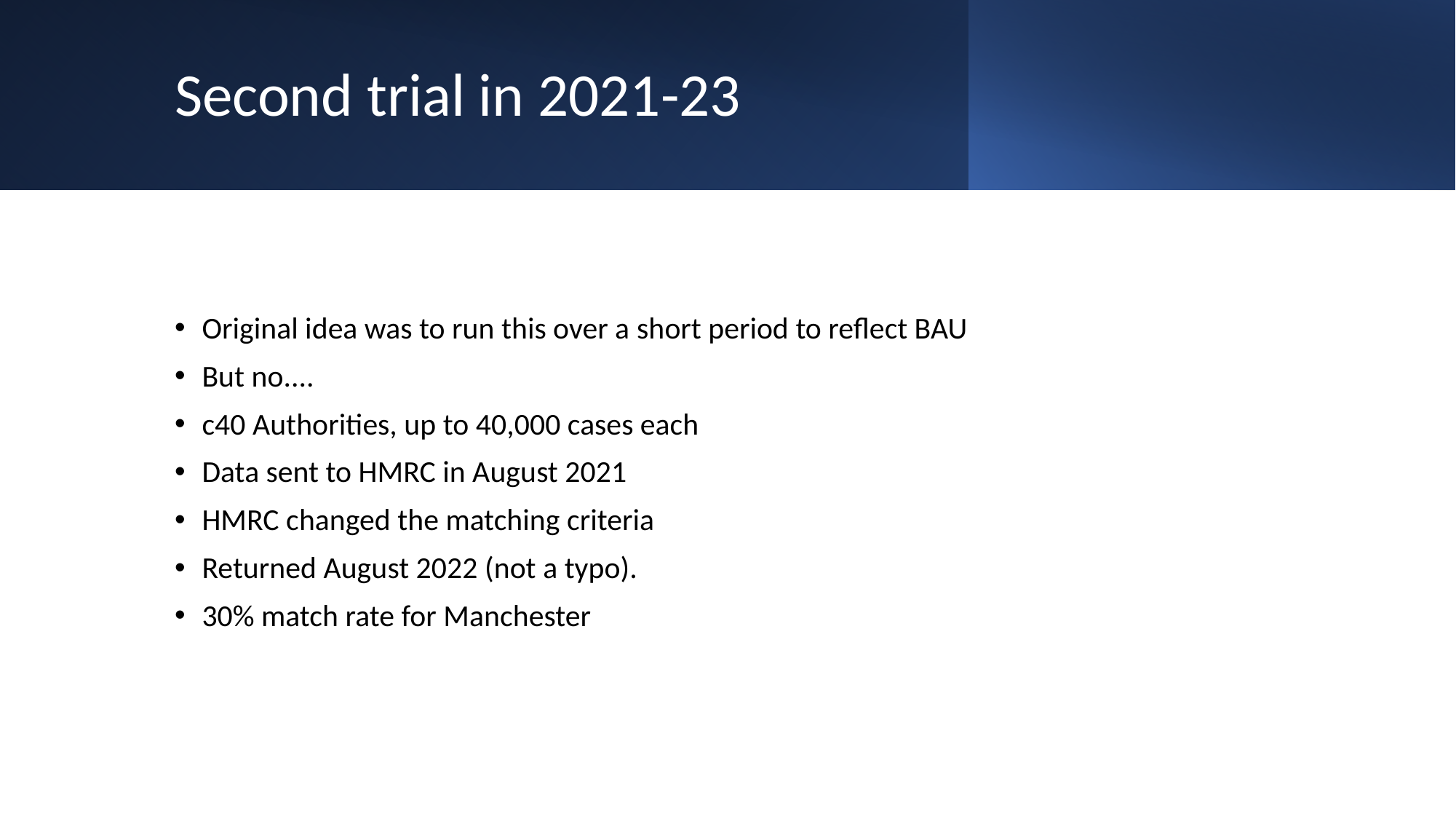

# Second trial in 2021-23
Original idea was to run this over a short period to reflect BAU
But no....
c40 Authorities, up to 40,000 cases each
Data sent to HMRC in August 2021
HMRC changed the matching criteria
Returned August 2022 (not a typo).
30% match rate for Manchester